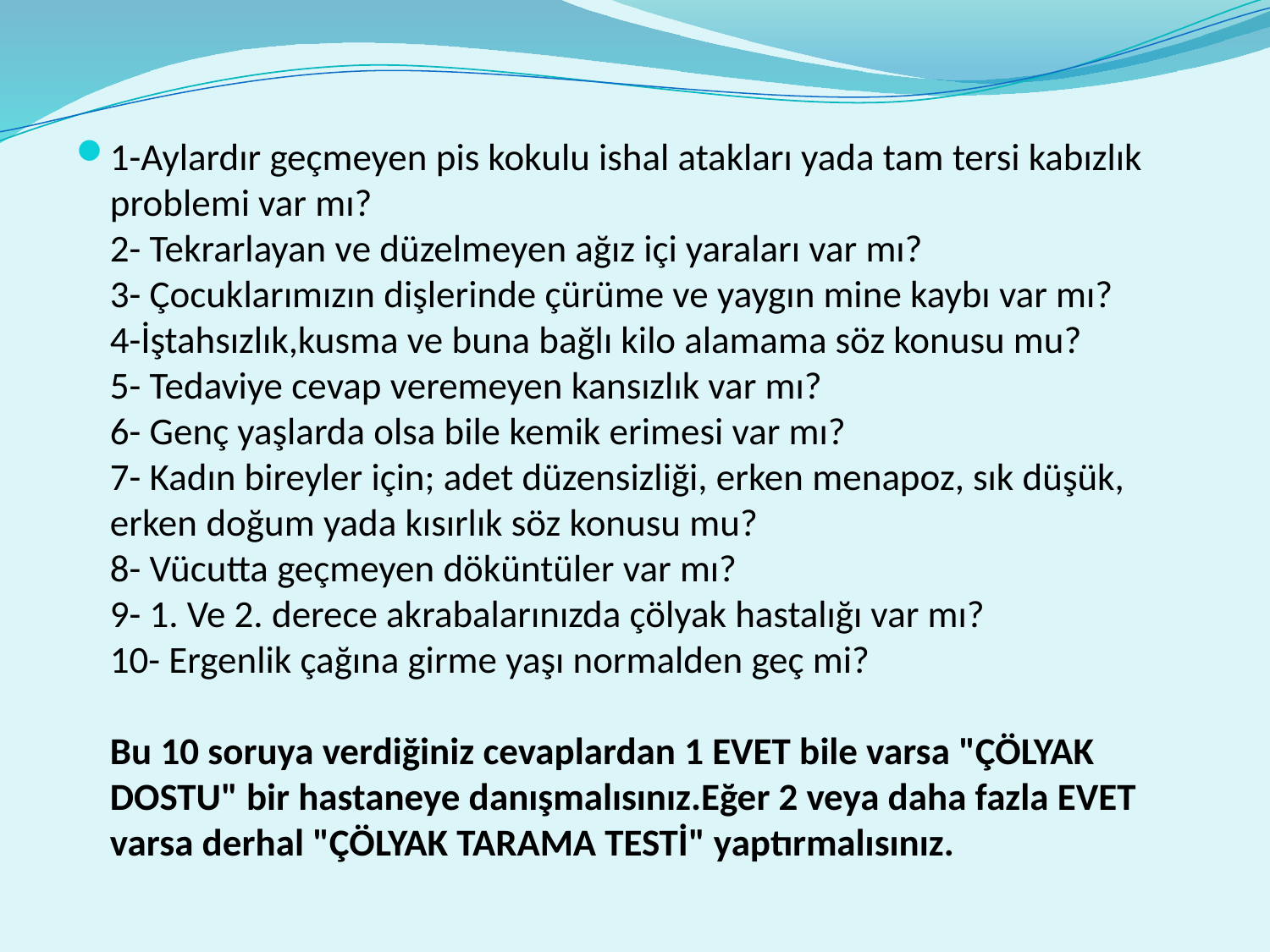

1-Aylardır geçmeyen pis kokulu ishal atakları yada tam tersi kabızlık problemi var mı?
2- Tekrarlayan ve düzelmeyen ağız içi yaraları var mı?
3- Çocuklarımızın dişlerinde çürüme ve yaygın mine kaybı var mı? 
4-İştahsızlık,kusma ve buna bağlı kilo alamama söz konusu mu?
5- Tedaviye cevap veremeyen kansızlık var mı?
6- Genç yaşlarda olsa bile kemik erimesi var mı?
7- Kadın bireyler için; adet düzensizliği, erken menapoz, sık düşük, erken doğum yada kısırlık söz konusu mu?
8- Vücutta geçmeyen döküntüler var mı?
9- 1. Ve 2. derece akrabalarınızda çölyak hastalığı var mı?
10- Ergenlik çağına girme yaşı normalden geç mi?
Bu 10 soruya verdiğiniz cevaplardan 1 EVET bile varsa "ÇÖLYAK DOSTU" bir hastaneye danışmalısınız.Eğer 2 veya daha fazla EVET varsa derhal "ÇÖLYAK TARAMA TESTİ" yaptırmalısınız.